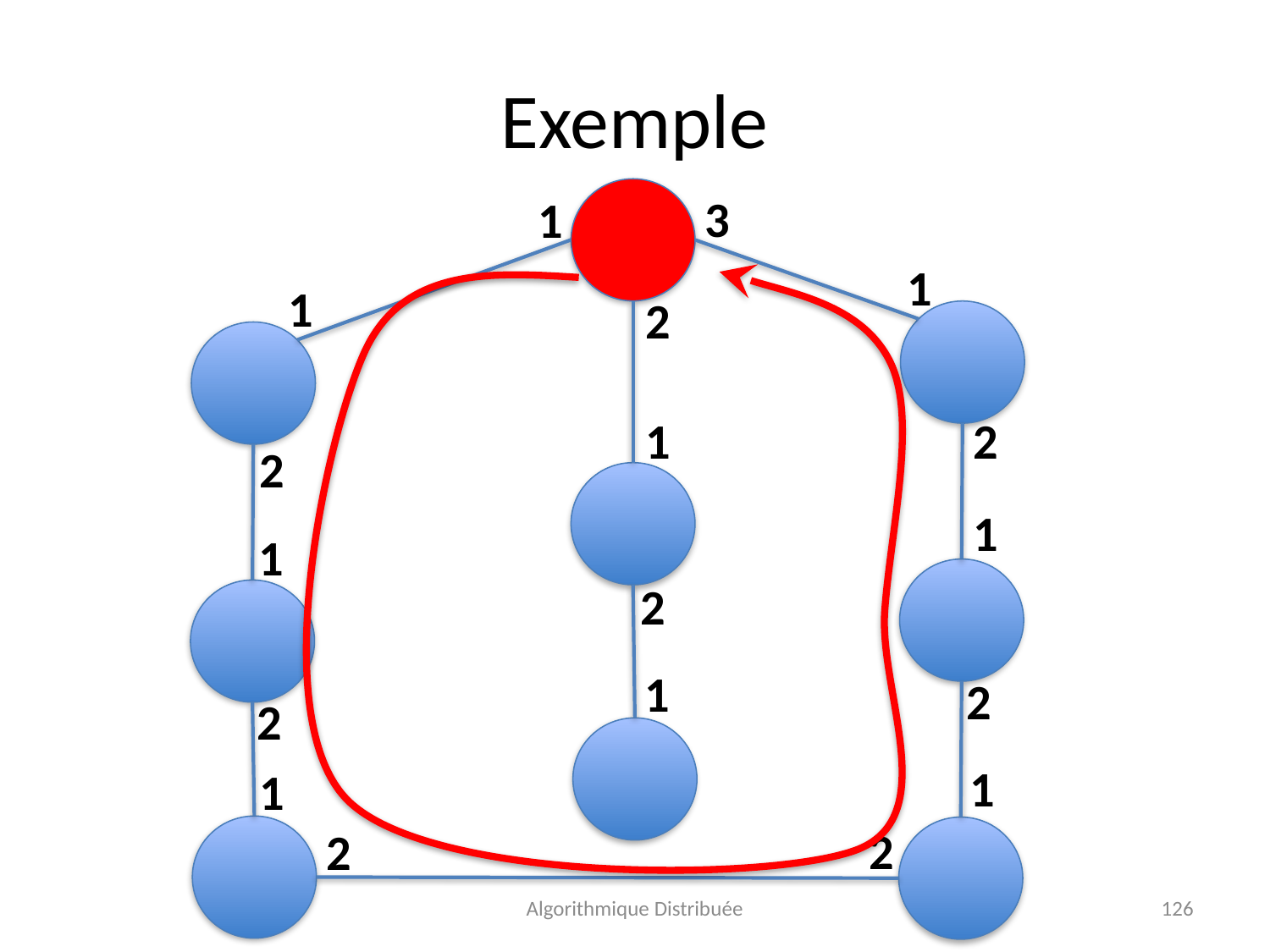

# Exemple

3
1
1
1

2

2
1
2

1
1

2

1
2
2

1
1
2
2

Algorithmique Distribuée
126